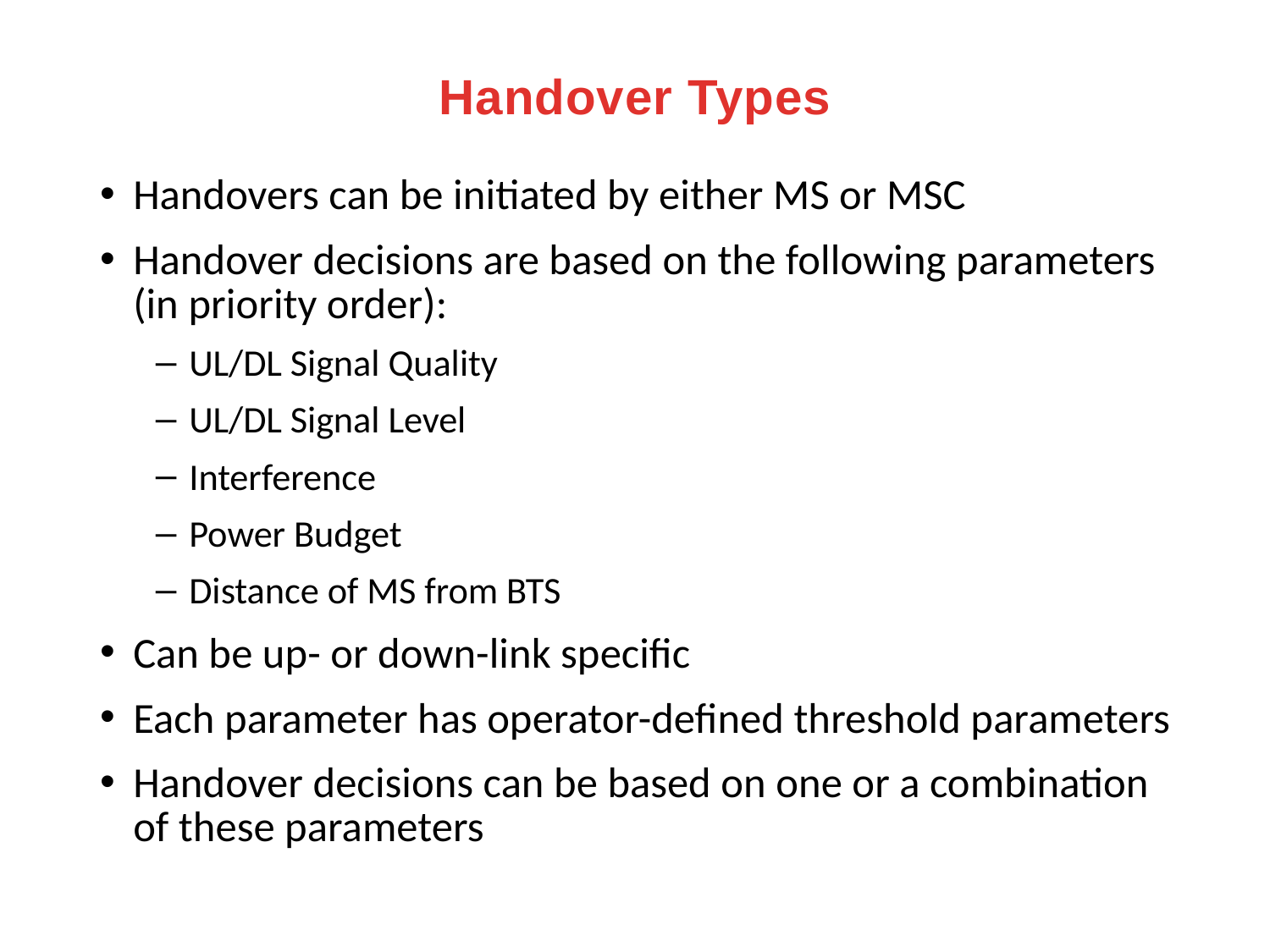

# Handover Types
Handovers can be initiated by either MS or MSC
Handover decisions are based on the following parameters (in priority order):
UL/DL Signal Quality
UL/DL Signal Level
Interference
Power Budget
Distance of MS from BTS
Can be up- or down-link specific
Each parameter has operator-defined threshold parameters
Handover decisions can be based on one or a combination of these parameters